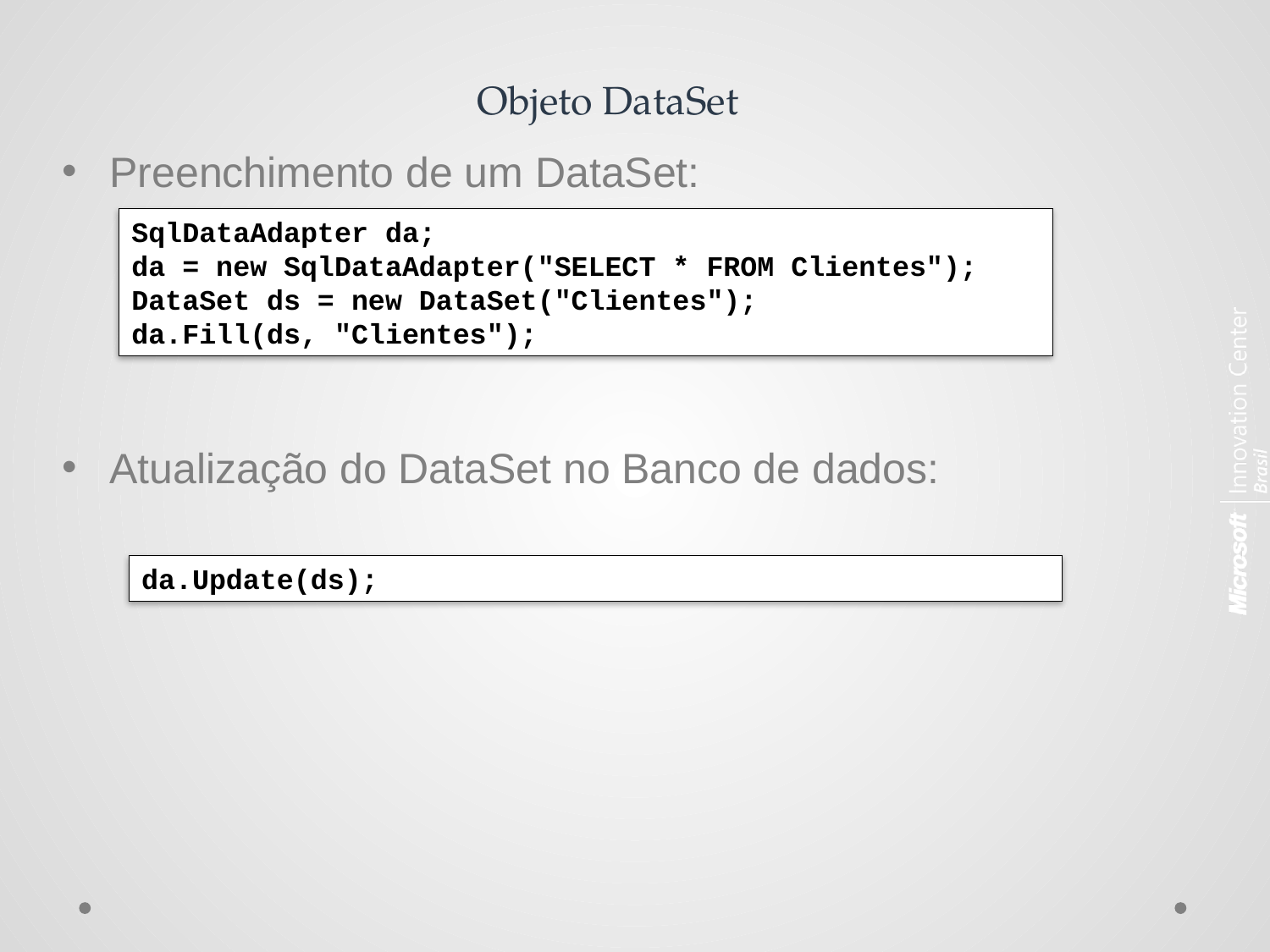

# Objeto DataSet
Preenchimento de um DataSet:

Atualização do DataSet no Banco de dados:
SqlDataAdapter da;
da = new SqlDataAdapter("SELECT * FROM Clientes");
DataSet ds = new DataSet("Clientes");
da.Fill(ds, "Clientes");
da.Update(ds);